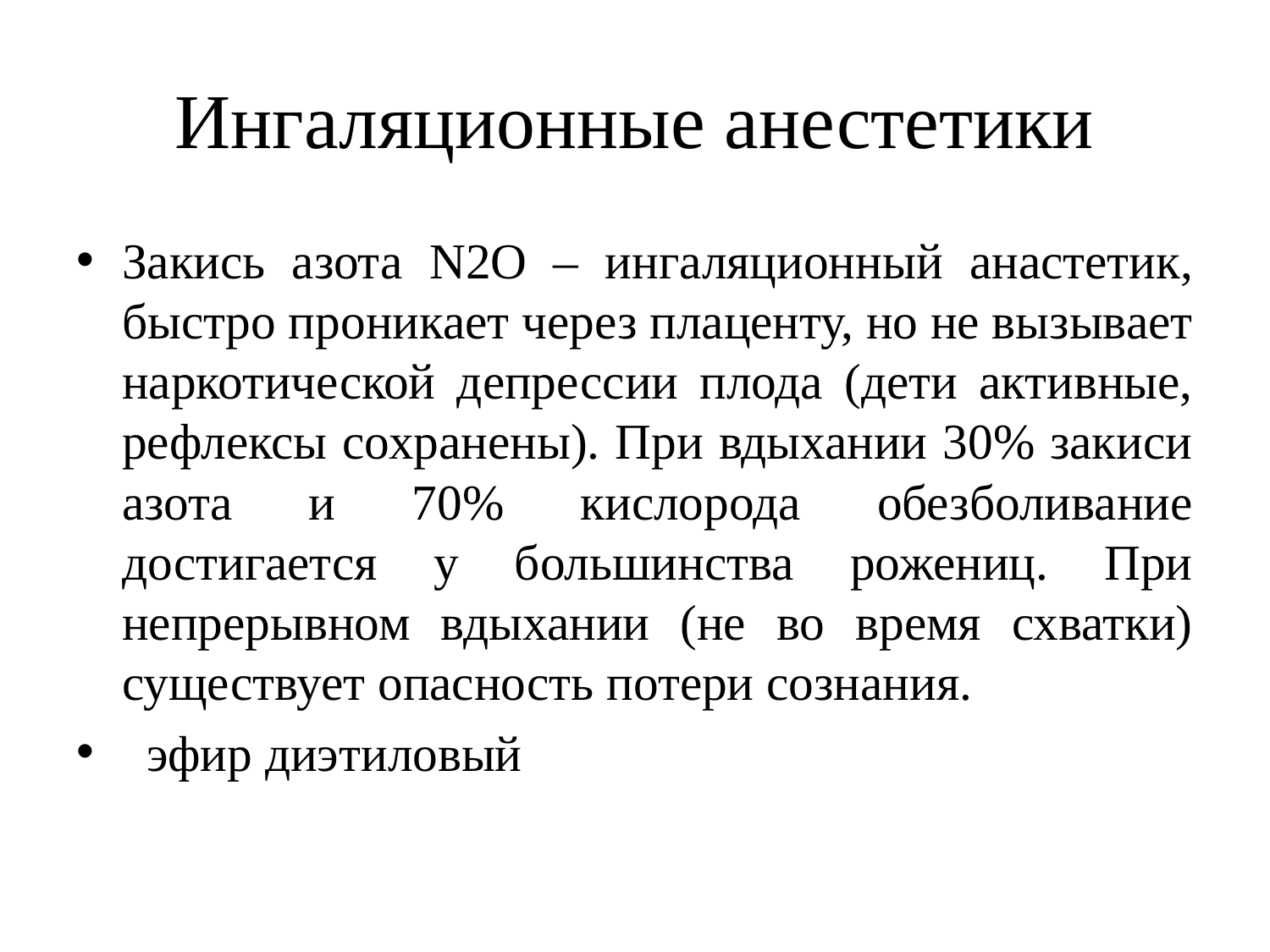

# Ингаляционные анестетики
Закись азота N2O – ингаляционный анастетик, быстро проникает через плаценту, но не вызывает наркотической депрессии плода (дети активные, рефлексы сохранены). При вдыхании 30% закиси азота и 70% кислорода обезболивание достигается у большинства рожениц. При непрерывном вдыхании (не во время схватки) существует опасность потери сознания.
  эфир диэтиловый